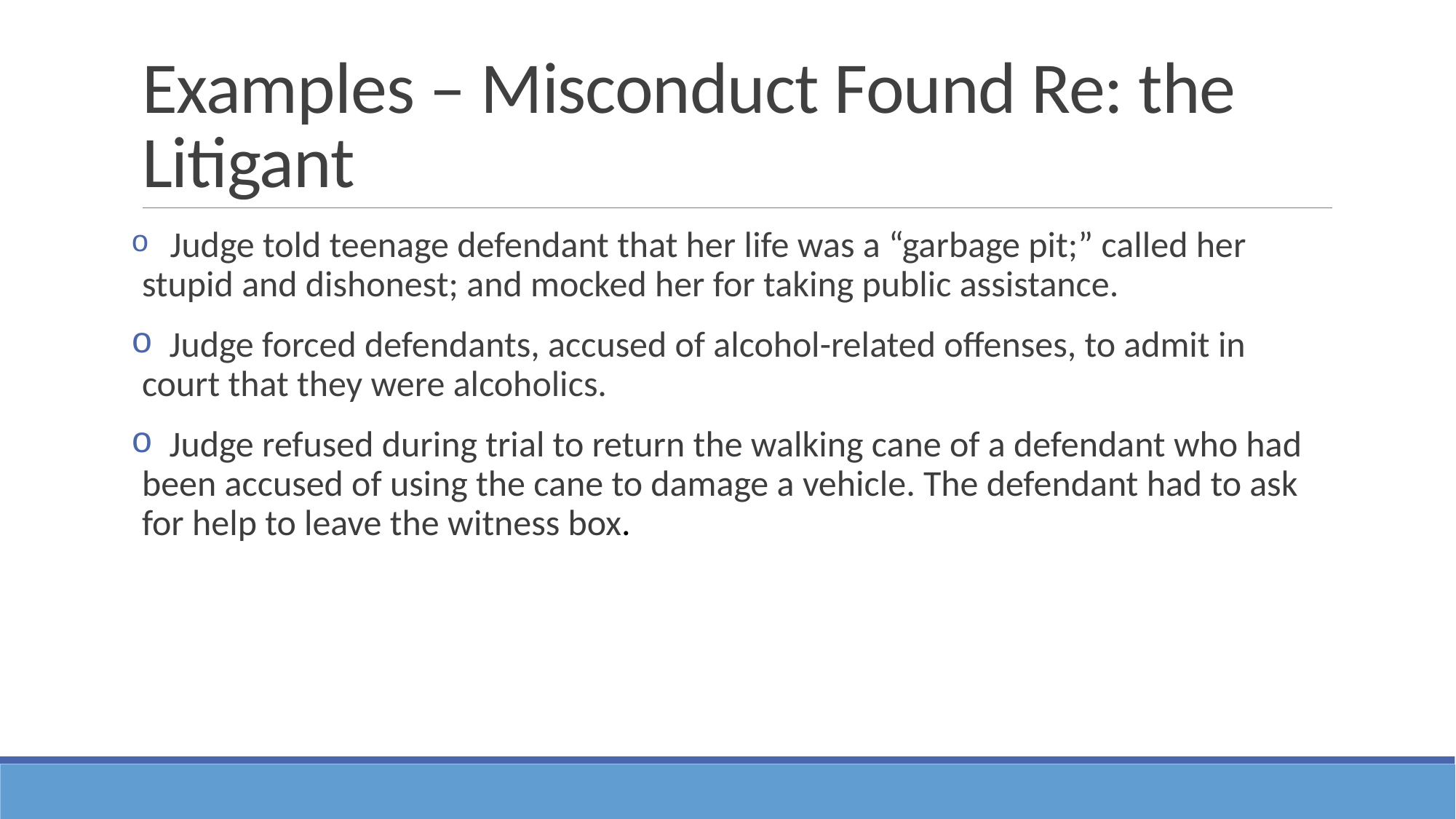

# Examples – Misconduct Found Re: the Litigant
   Judge told teenage defendant that her life was a “garbage pit;” called her stupid and dishonest; and mocked her for taking public assistance.
  Judge forced defendants, accused of alcohol-related offenses, to admit in court that they were alcoholics.
  Judge refused during trial to return the walking cane of a defendant who had been accused of using the cane to damage a vehicle. The defendant had to ask for help to leave the witness box.